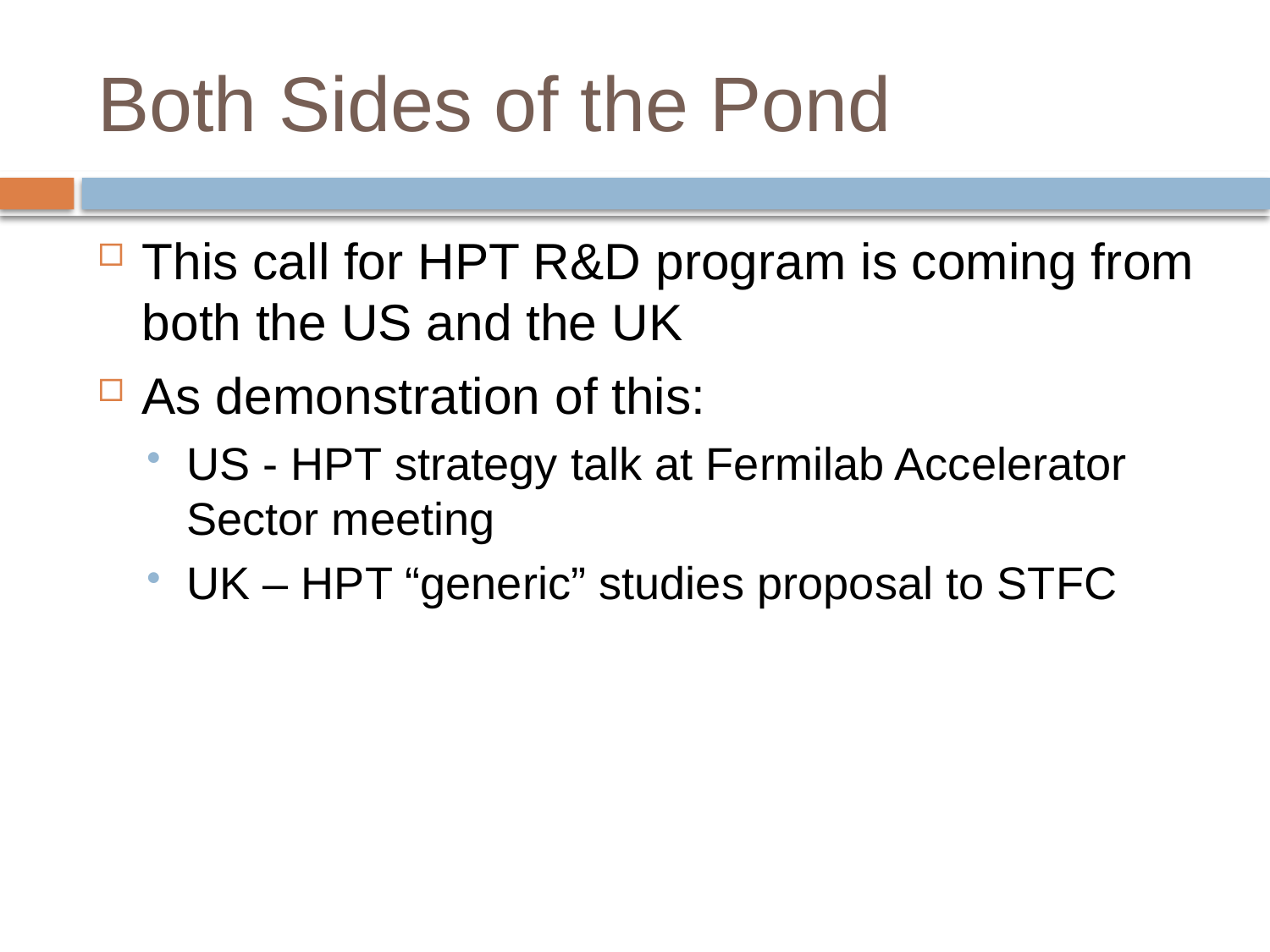

# Both Sides of the Pond
This call for HPT R&D program is coming from both the US and the UK
As demonstration of this:
US - HPT strategy talk at Fermilab Accelerator Sector meeting
UK – HPT “generic” studies proposal to STFC